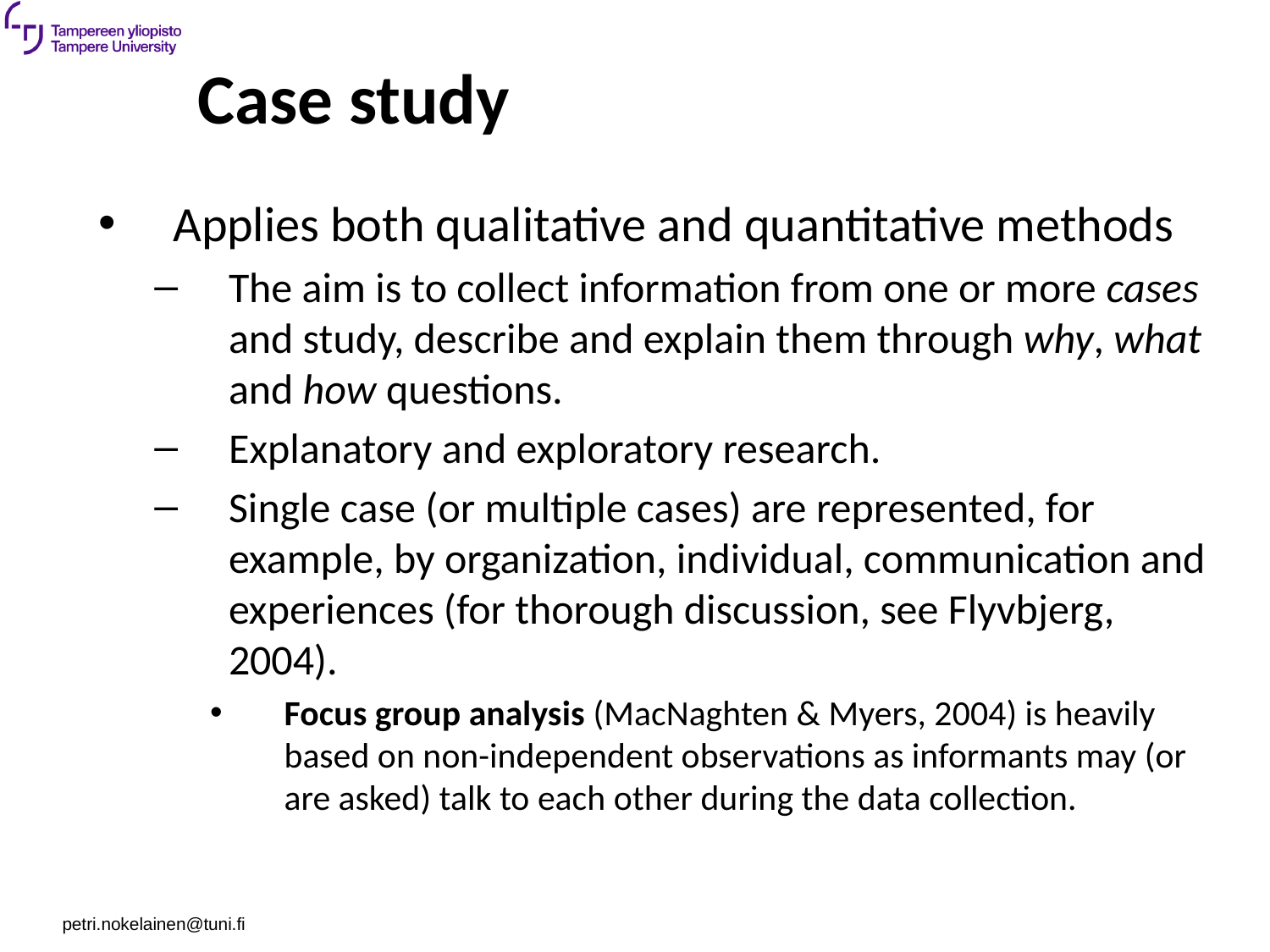

# Case study
Applies both qualitative and quantitative methods
The aim is to collect information from one or more cases and study, describe and explain them through why, what  and how questions.
Explanatory and exploratory research.
Single case (or multiple cases) are represented, for example, by organization, individual, communication and experiences (for thorough discussion, see Flyvbjerg, 2004).
Focus group analysis (MacNaghten & Myers, 2004) is heavily based on non-independent observations as informants may (or are asked) talk to each other during the data collection.